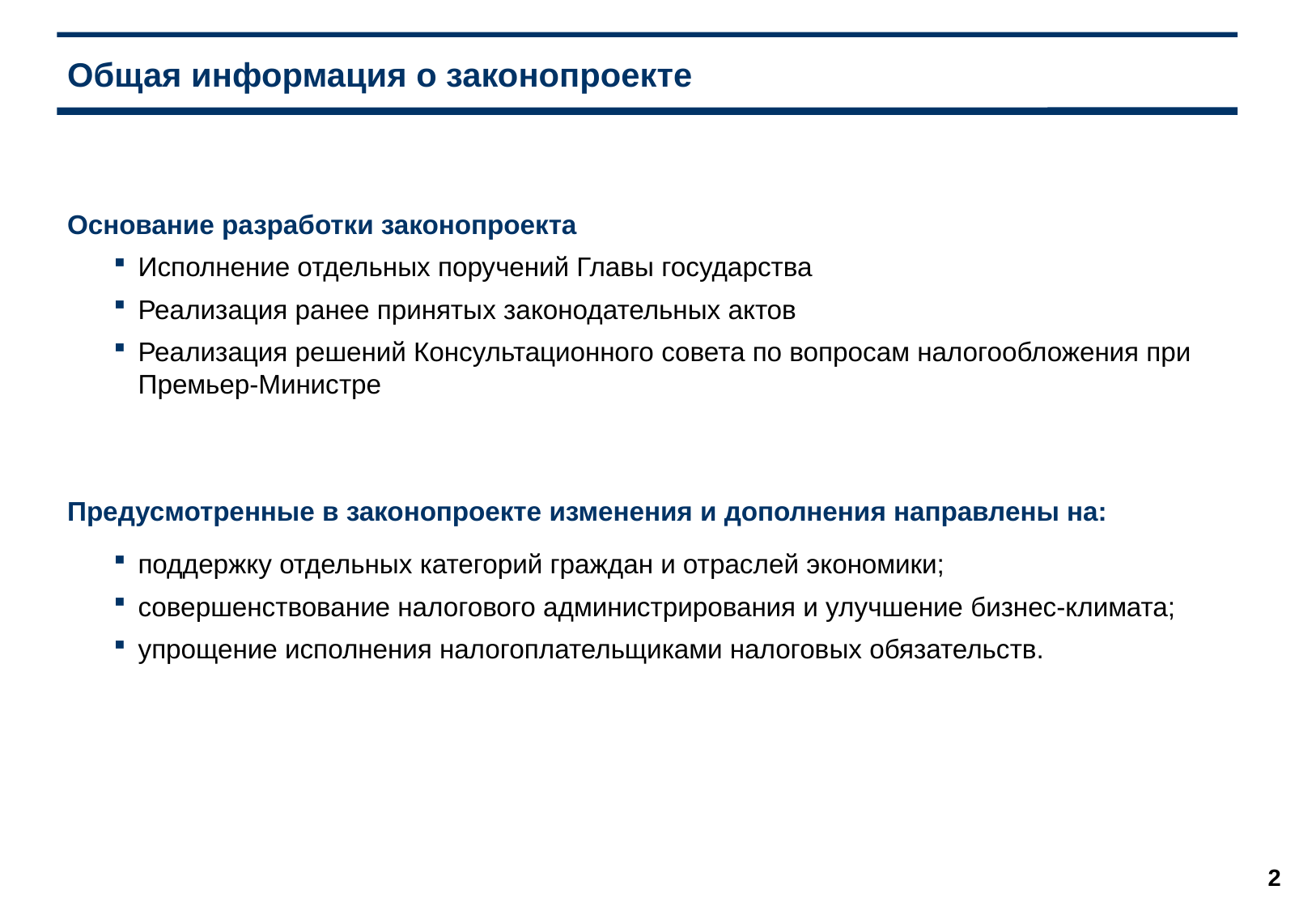

Общая информация о законопроекте

Основание разработки законопроекта
Исполнение отдельных поручений Главы государства
Реализация ранее принятых законодательных актов
Реализация решений Консультационного совета по вопросам налогообложения при Премьер-Министре

Предусмотренные в законопроекте изменения и дополнения направлены на:
поддержку отдельных категорий граждан и отраслей экономики;
совершенствование налогового администрирования и улучшение бизнес-климата;
упрощение исполнения налогоплательщиками налоговых обязательств.